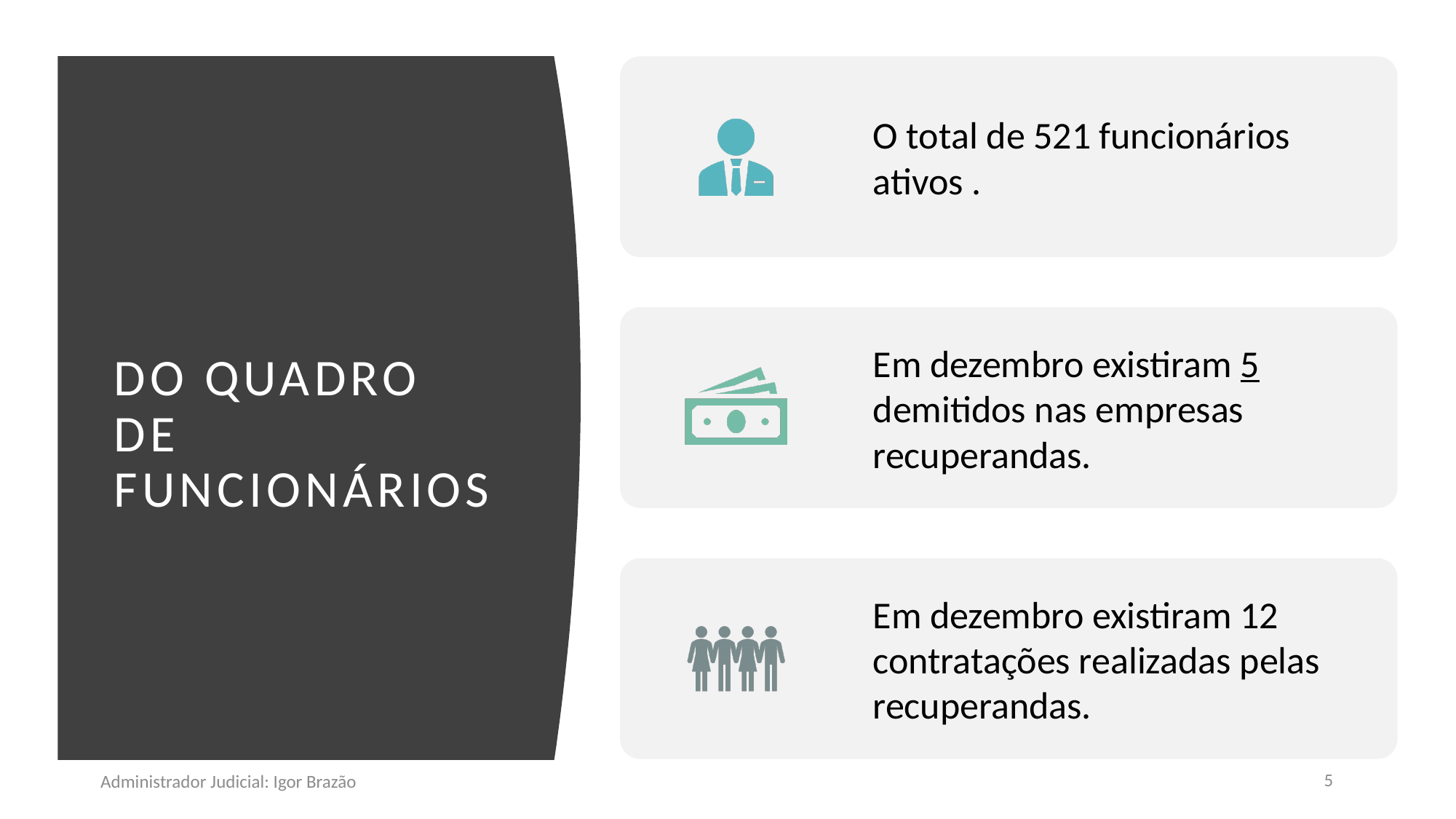

O total de 521 funcionários ativos .
Em dezembro existiram 5 demitidos nas empresas recuperandas.
Em dezembro existiram 12 contratações realizadas pelas recuperandas.

# DO QUADRO DE FUNCIONÁRIOS
Administrador Judicial: Igor Brazão
5